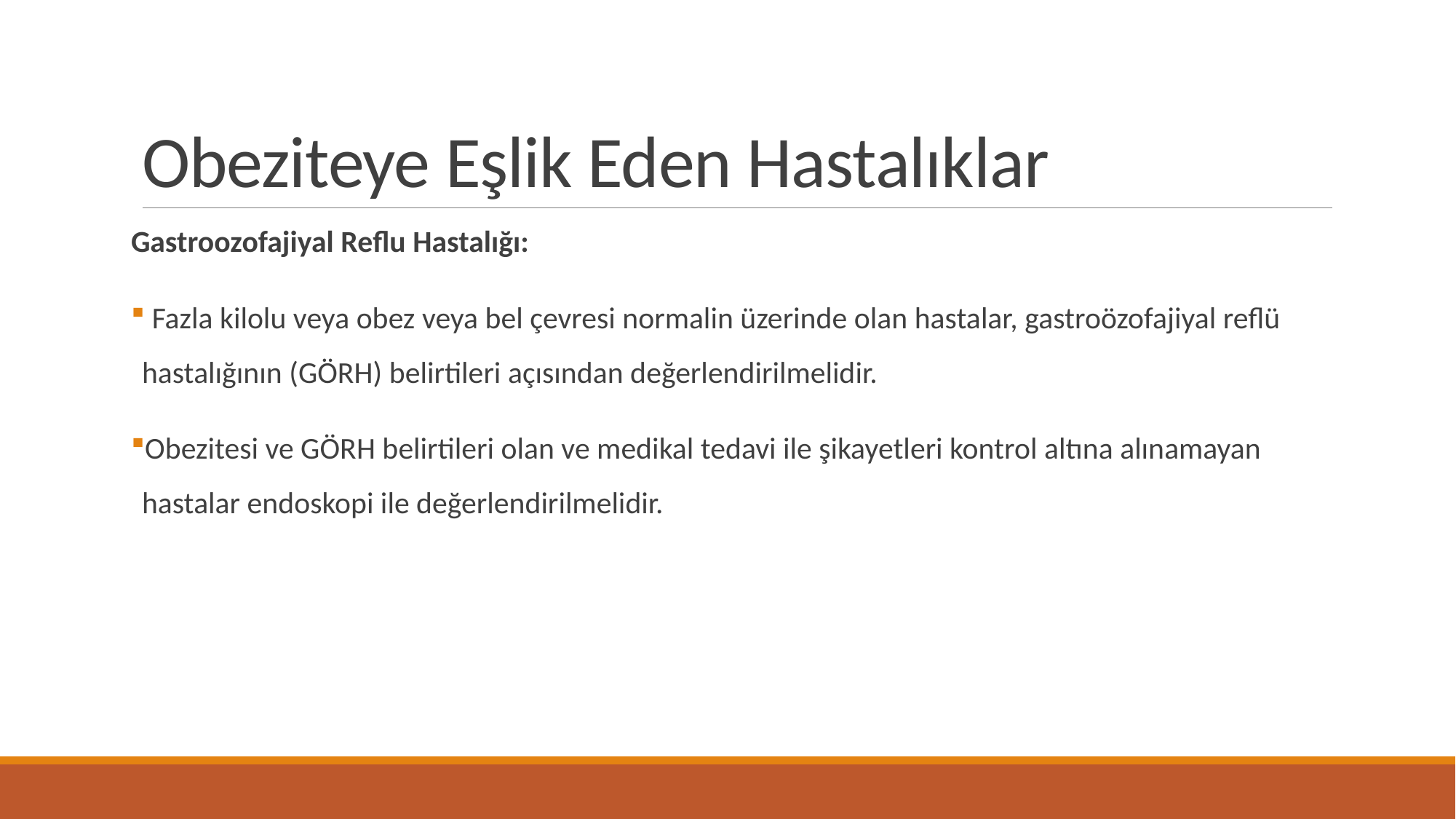

# Obeziteye Eşlik Eden Hastalıklar
Gastroozofajiyal Reflu Hastalığı:
 Fazla kilolu veya obez veya bel çevresi normalin üzerinde olan hastalar, gastroözofajiyal reflü hastalığının (GÖRH) belirtileri açısından değerlendirilmelidir.
Obezitesi ve GÖRH belirtileri olan ve medikal tedavi ile şikayetleri kontrol altına alınamayan hastalar endoskopi ile değerlendirilmelidir.